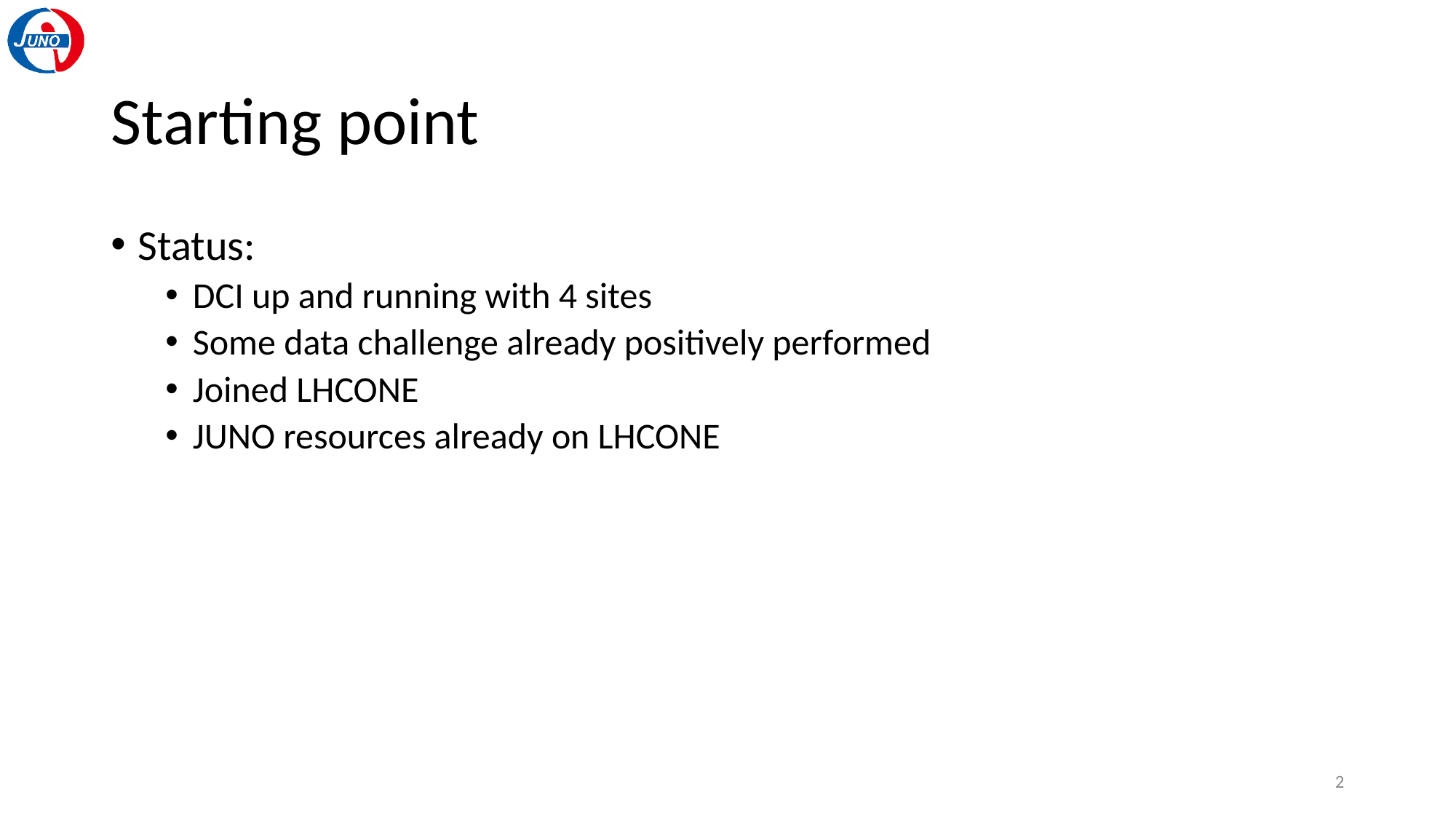

# Starting point
Status:
DCI up and running with 4 sites
Some data challenge already positively performed
Joined LHCONE
JUNO resources already on LHCONE

2